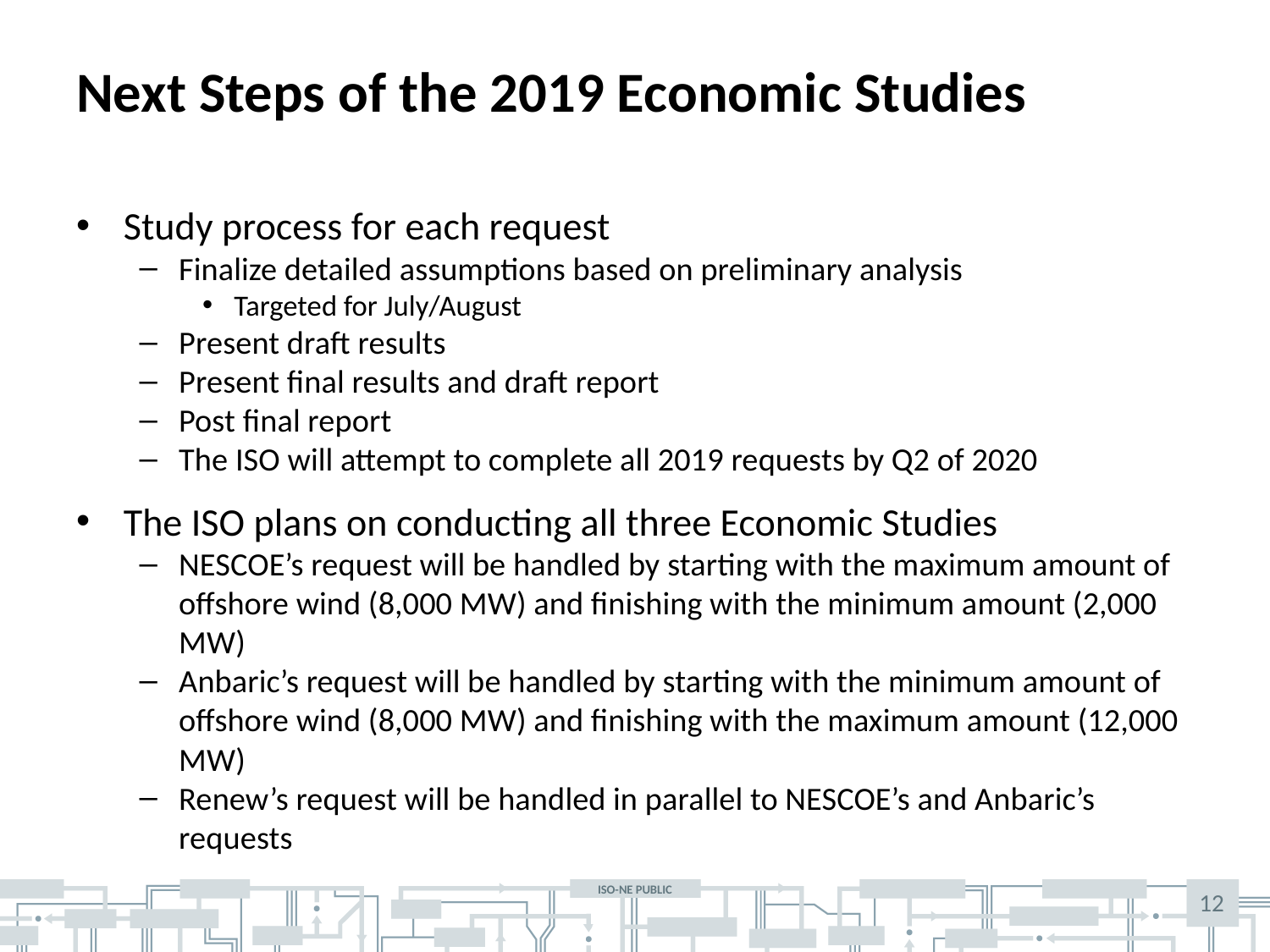

# Next Steps of the 2019 Economic Studies
Study process for each request
Finalize detailed assumptions based on preliminary analysis
Targeted for July/August
Present draft results
Present final results and draft report
Post final report
The ISO will attempt to complete all 2019 requests by Q2 of 2020
The ISO plans on conducting all three Economic Studies
NESCOE’s request will be handled by starting with the maximum amount of offshore wind (8,000 MW) and finishing with the minimum amount (2,000 MW)
Anbaric’s request will be handled by starting with the minimum amount of offshore wind (8,000 MW) and finishing with the maximum amount (12,000 MW)
Renew’s request will be handled in parallel to NESCOE’s and Anbaric’s requests
12